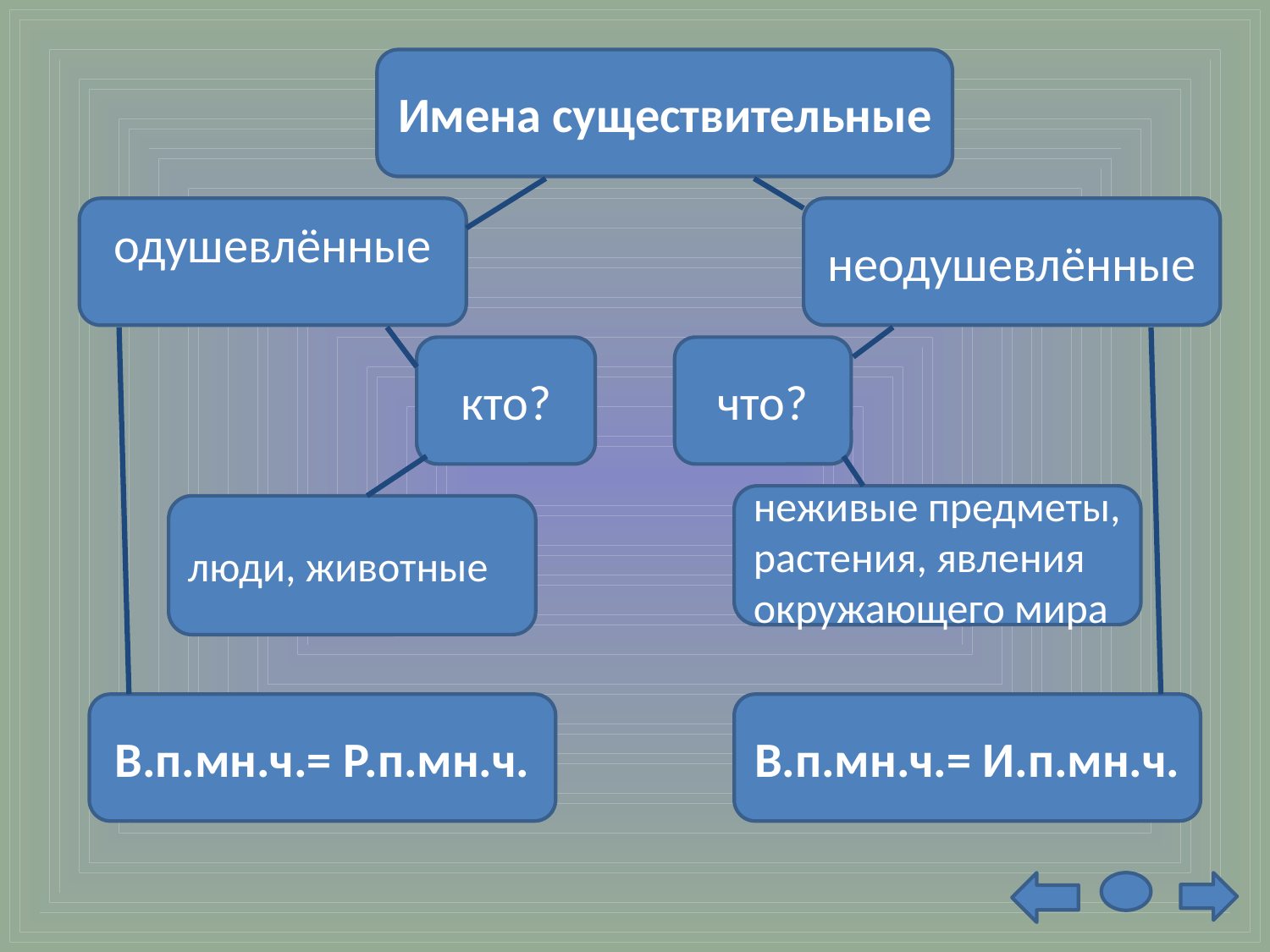

Имена существительные
одушевлённые

неодушевлённые
кто?
что?
неживые предметы, растения, явления окружающего мира
люди, животные
В.п.мн.ч.= Р.п.мн.ч.
В.п.мн.ч.= И.п.мн.ч.